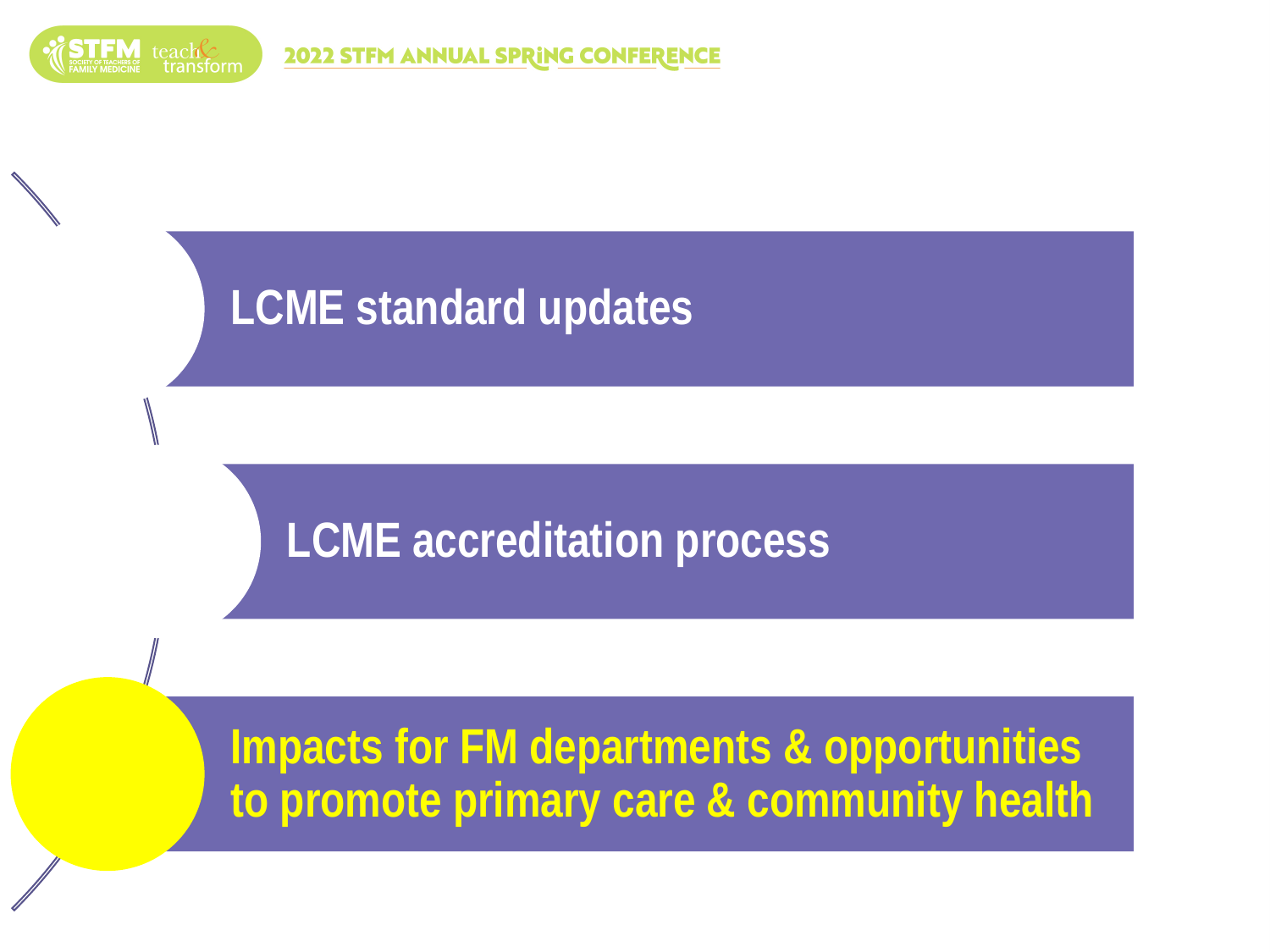

LCME standard updates
LCME accreditation process
Impacts for FM departments & opportunities to promote primary care & community health